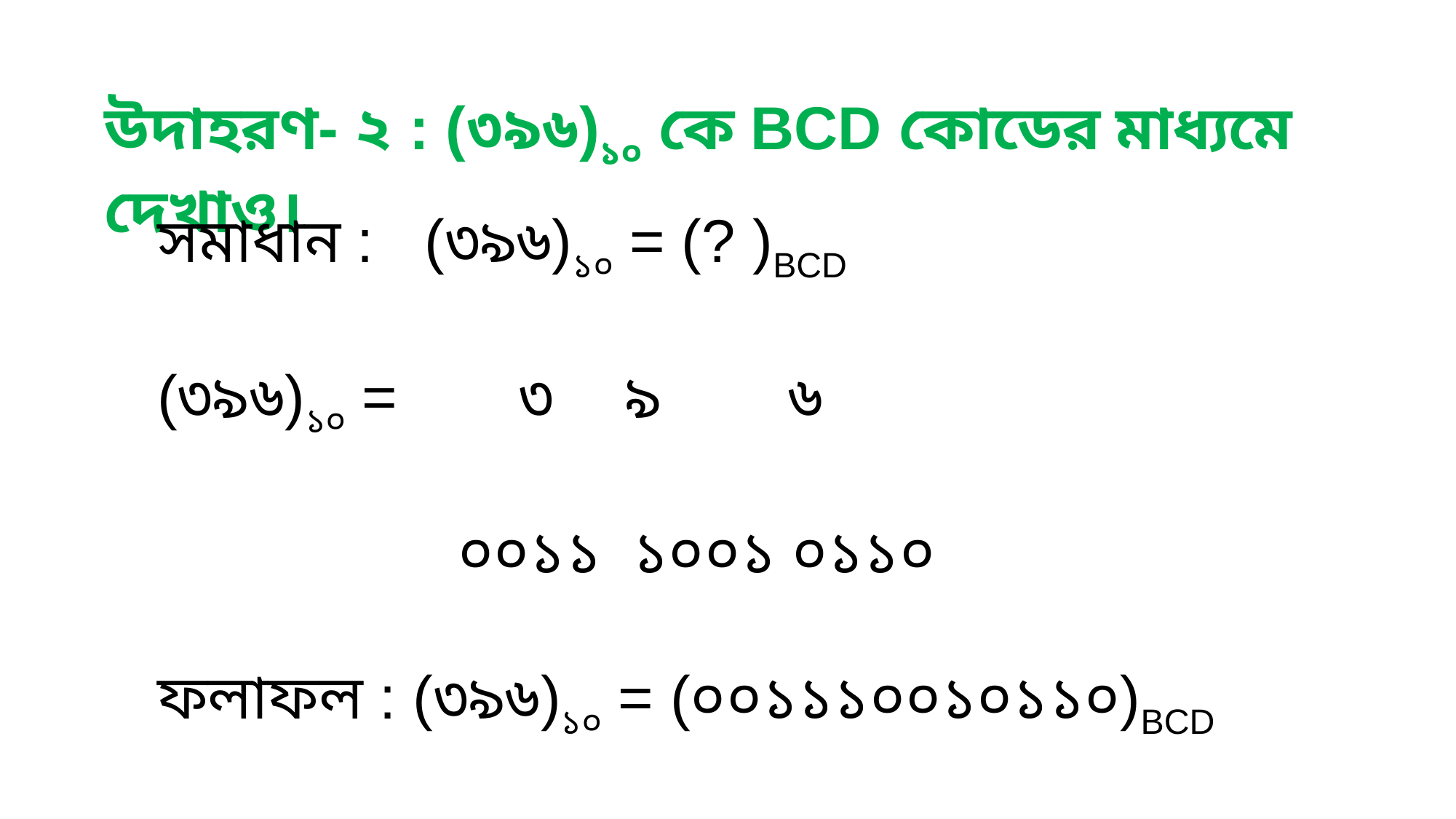

উদাহরণ- ২ : (৩৯৬)১০ কে BCD কোডের মাধ্যমে দেখাও।
সমাধান :   (৩৯৬)১০ = (? )BCD

(৩৯৬)১০ =	  ৩	  ৯        ৬

                   ০০১১  ১০০১ ০১১০

ফলাফল : (৩৯৬)১০ = (০০১১১০০১০১১০)BCD